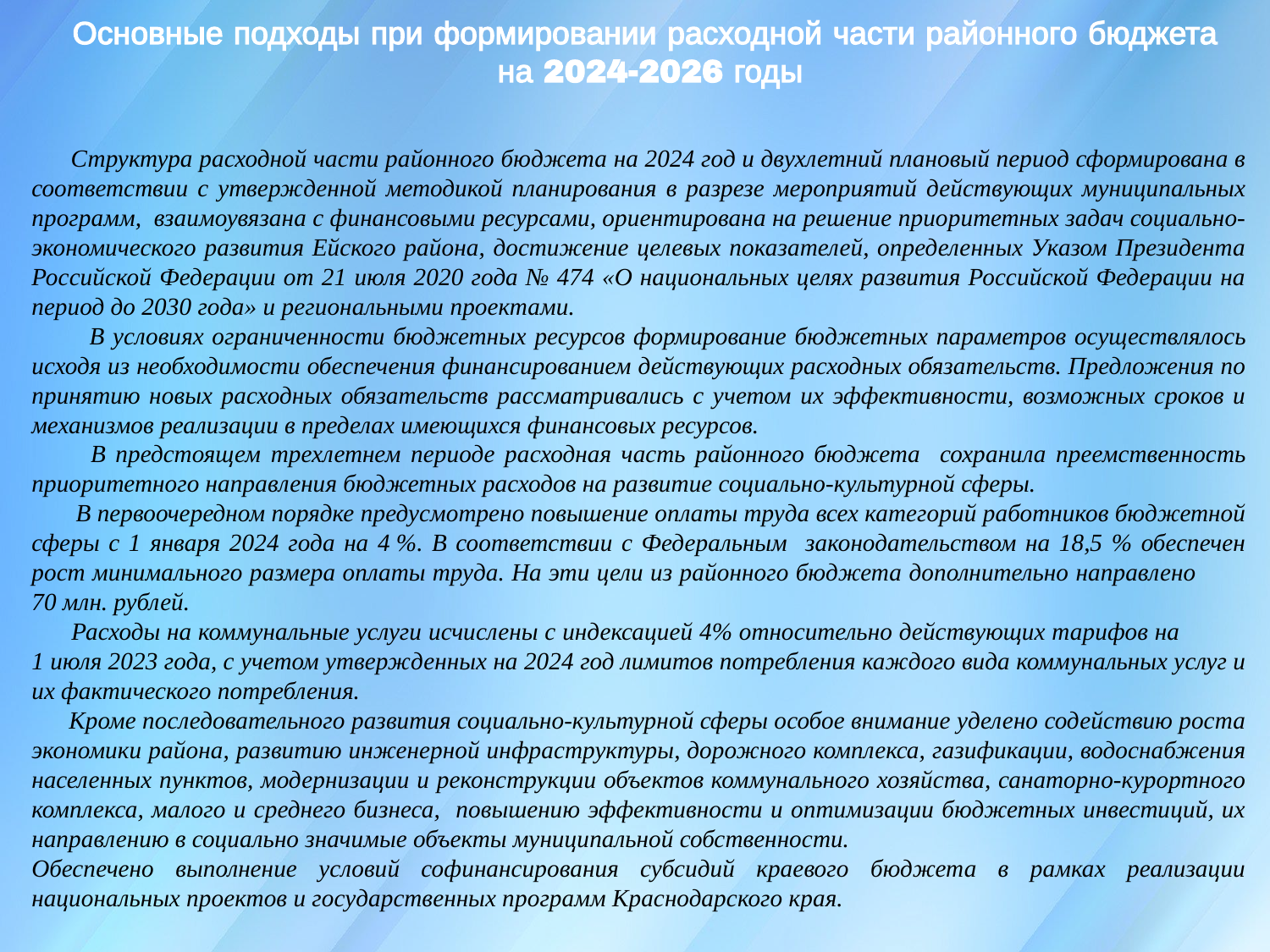

Основные подходы при формировании расходной части районного бюджета
 на 2024-2026 годы
      Структура расходной части районного бюджета на 2024 год и двухлетний плановый период сформирована в соответствии с утвержденной методикой планирования в разрезе мероприятий действующих муниципальных программ,  взаимоувязана с финансовыми ресурсами, ориентирована на решение приоритетных задач социально-экономического развития Ейского района, достижение целевых показателей, определенных Указом Президента Российской Федерации от 21 июля 2020 года № 474 «О национальных целях развития Российской Федерации на период до 2030 года» и региональными проектами.
       В условиях ограниченности бюджетных ресурсов формирование бюджетных параметров осуществлялось исходя из необходимости обеспечения финансированием действующих расходных обязательств. Предложения по принятию новых расходных обязательств рассматривались с учетом их эффективности, возможных сроков и механизмов реализации в пределах имеющихся финансовых ресурсов.
      В предстоящем трехлетнем периоде расходная часть районного бюджета  сохранила преемственность приоритетного направления бюджетных расходов на развитие социально-культурной сферы.
       В первоочередном порядке предусмотрено повышение оплаты труда всех категорий работников бюджетной сферы с 1 января 2024 года на 4 %. В соответствии с Федеральным  законодательством на 18,5 % обеспечен рост минимального размера оплаты труда. На эти цели из районного бюджета дополнительно направлено        70 млн. рублей.
      Расходы на коммунальные услуги исчислены с индексацией 4% относительно действующих тарифов на           1 июля 2023 года, с учетом утвержденных на 2024 год лимитов потребления каждого вида коммунальных услуг и их фактического потребления.
      Кроме последовательного развития социально-культурной сферы особое внимание уделено содействию роста экономики района, развитию инженерной инфраструктуры, дорожного комплекса, газификации, водоснабжения населенных пунктов, модернизации и реконструкции объектов коммунального хозяйства, санаторно-курортного комплекса, малого и среднего бизнеса,  повышению эффективности и оптимизации бюджетных инвестиций, их направлению в социально значимые объекты муниципальной собственности.
Обеспечено выполнение условий софинансирования субсидий краевого бюджета в рамках реализации национальных проектов и государственных программ Краснодарского края.